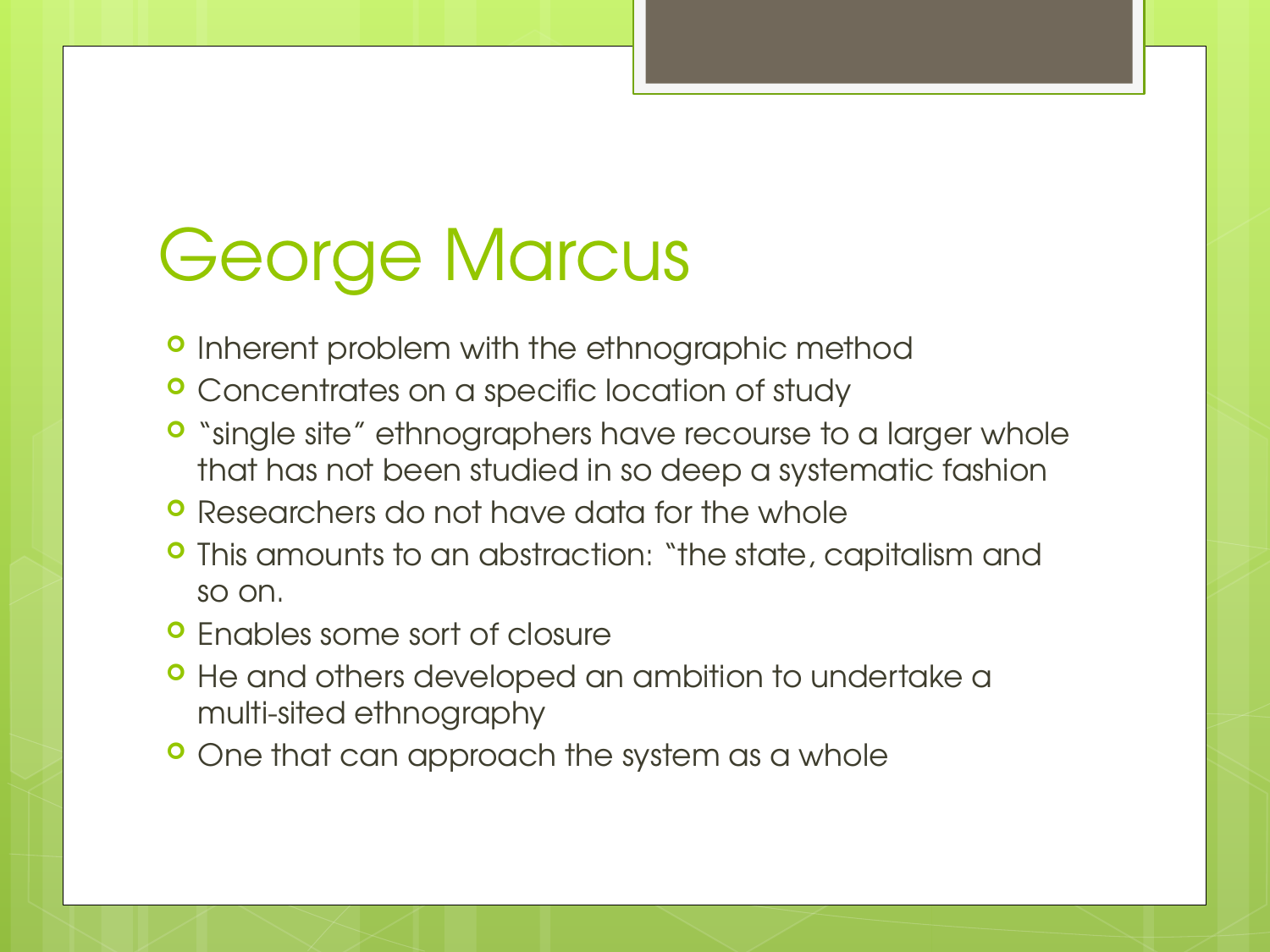

# George Marcus
Inherent problem with the ethnographic method
Concentrates on a specific location of study
“single site” ethnographers have recourse to a larger whole that has not been studied in so deep a systematic fashion
Researchers do not have data for the whole
This amounts to an abstraction: “the state, capitalism and so on.
Enables some sort of closure
He and others developed an ambition to undertake a multi-sited ethnography
One that can approach the system as a whole